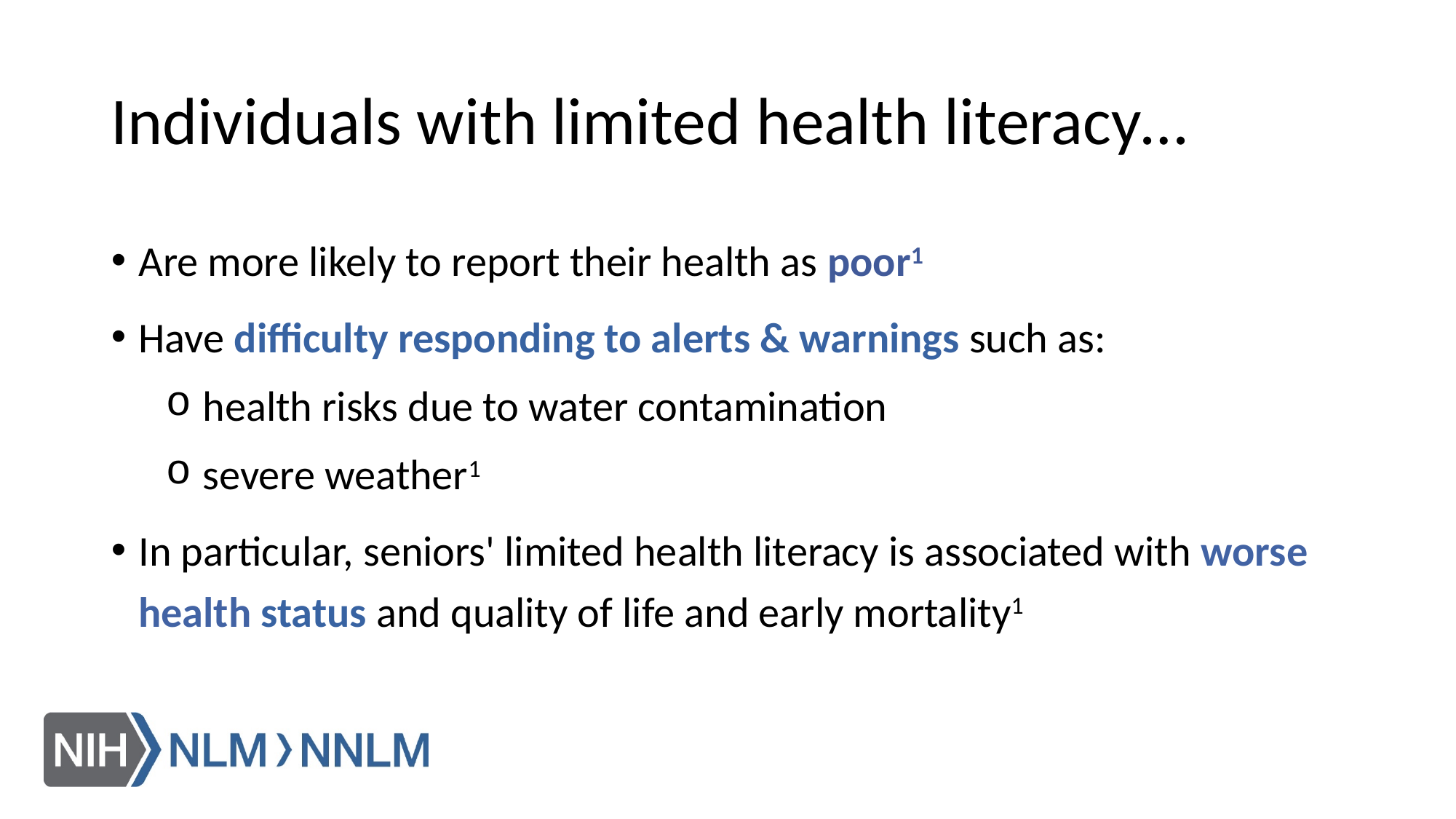

# Individuals with limited health literacy…
Are more likely to report their health as poor1
Have difficulty responding to alerts & warnings such as:
 health risks due to water contamination
 severe weather1
In particular, seniors' limited health literacy is associated with worse health status and quality of life and early mortality1